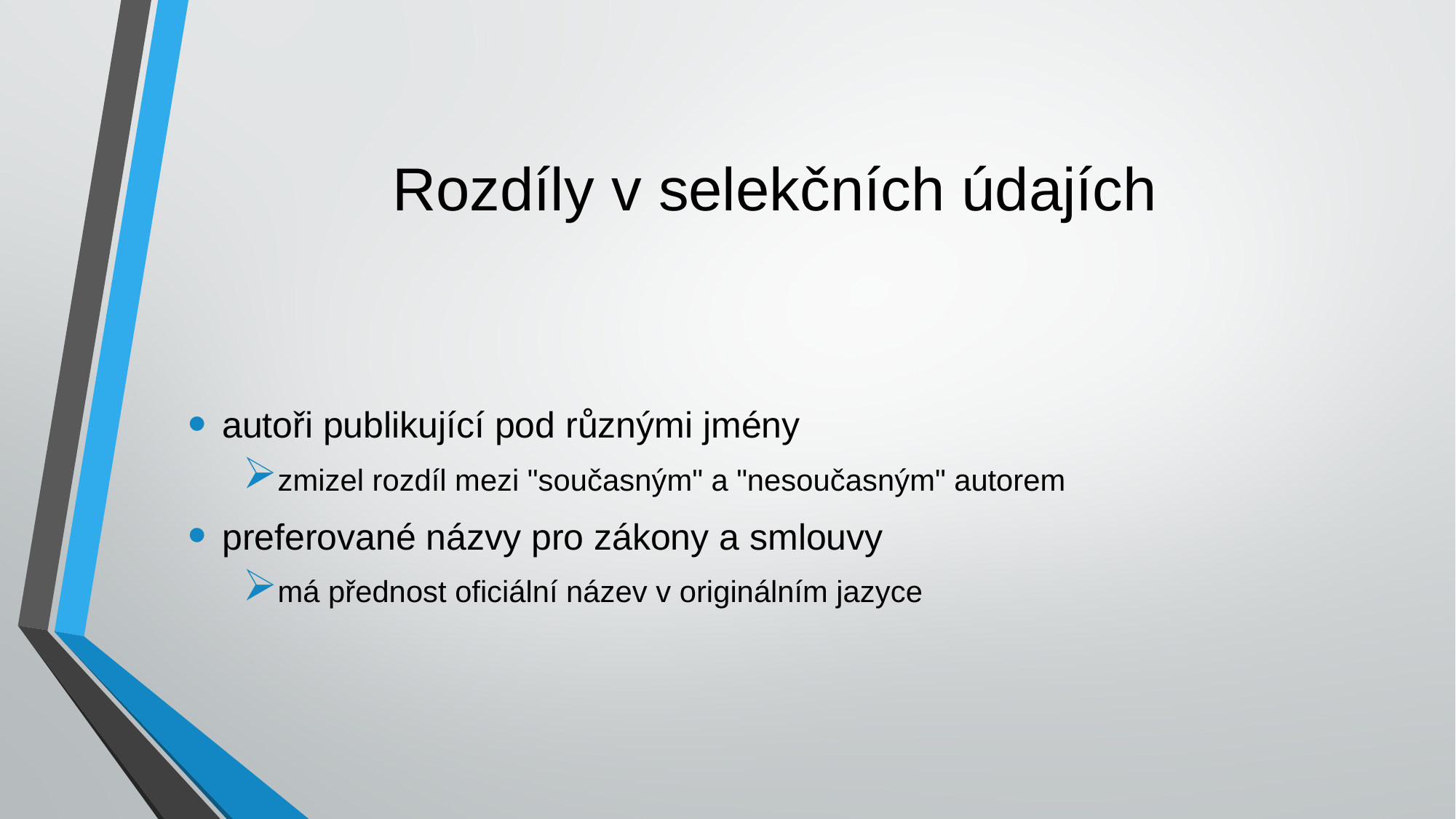

# Rozdíly v selekčních údajích
autoři publikující pod různými jmény
zmizel rozdíl mezi "současným" a "nesoučasným" autorem
preferované názvy pro zákony a smlouvy
má přednost oficiální název v originálním jazyce